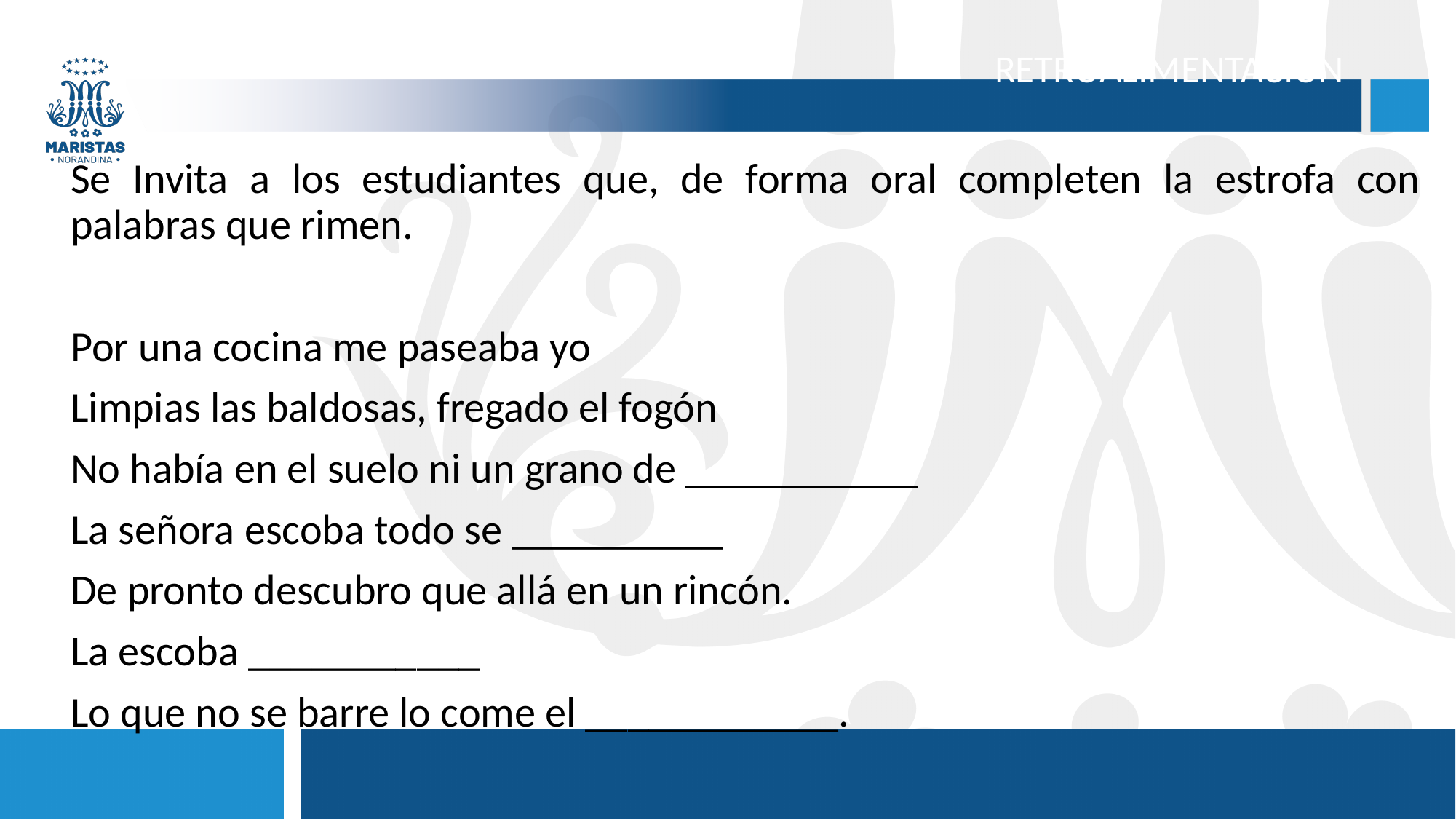

# RETROALIMENTACIÓN
Se Invita a los estudiantes que, de forma oral completen la estrofa con palabras que rimen.

Por una cocina me paseaba yo ​
Limpias las baldosas, fregado el fogón​
No había en el suelo ni un grano de ___________ ​
La señora escoba todo se __________ ​
De pronto descubro que allá en un rincón. ​
La escoba ___________ ​
Lo que no se barre lo come el ____________.